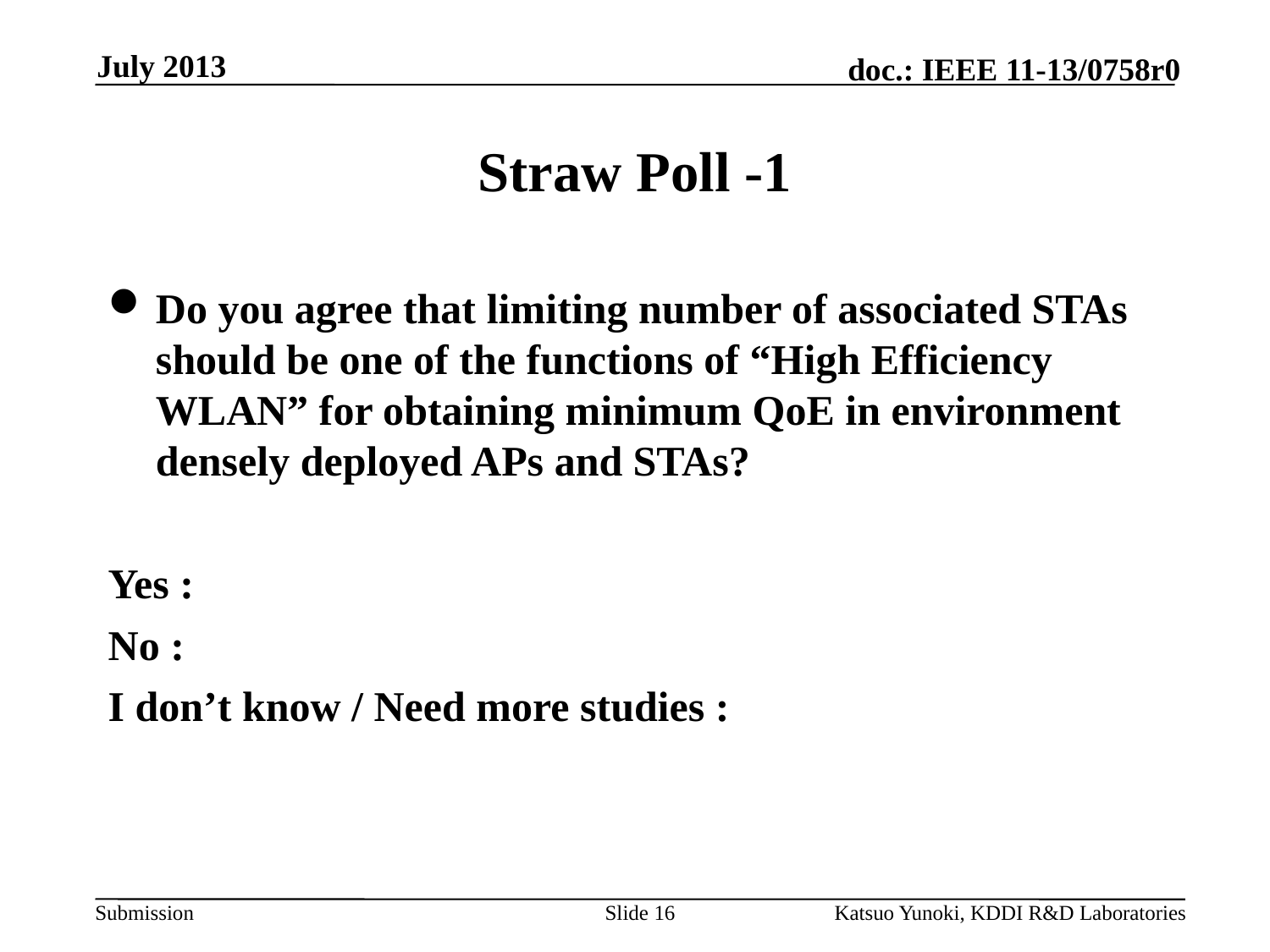

July 2013
# Straw Poll -1
Do you agree that limiting number of associated STAs should be one of the functions of “High Efficiency WLAN” for obtaining minimum QoE in environment densely deployed APs and STAs?

Yes :
No :
I don’t know / Need more studies :
Slide 16
Katsuo Yunoki, KDDI R&D Laboratories